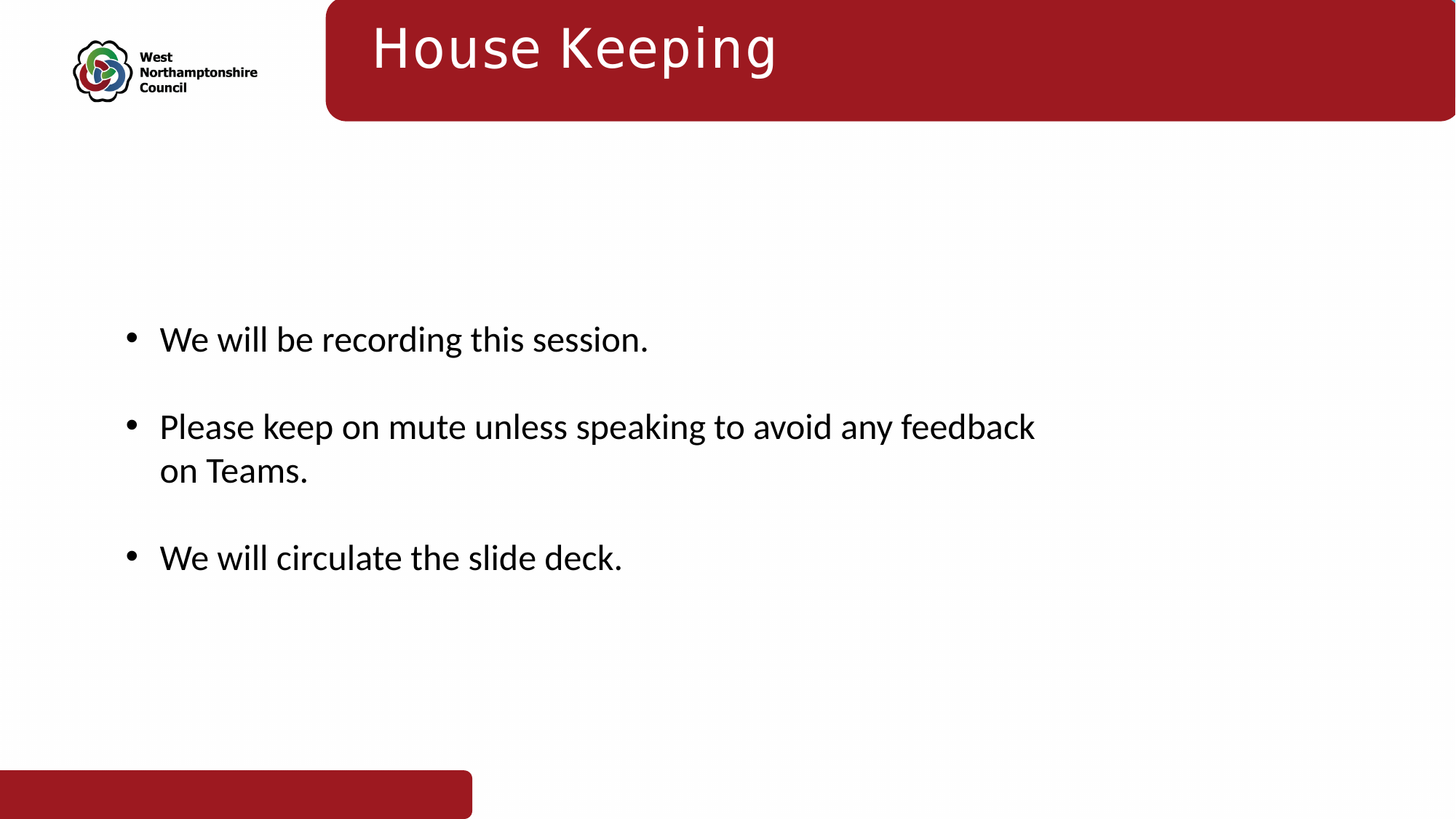

House Keeping
Budget update…
We will be recording this session.

Please keep on mute unless speaking to avoid any feedback on Teams.

We will circulate the slide deck.